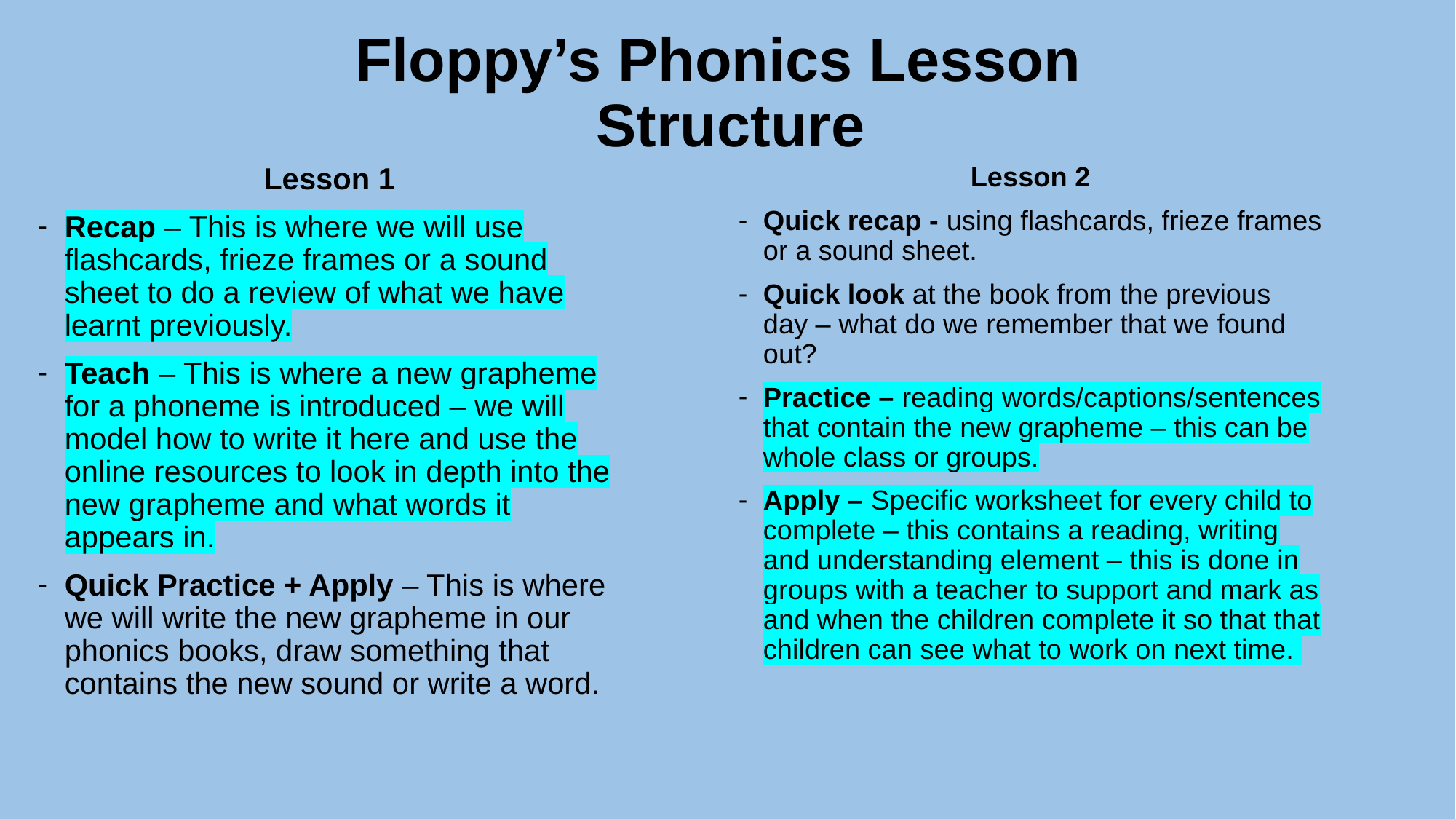

Floppy’s Phonics Lesson Structure
Lesson 1
Recap – This is where we will use flashcards, frieze frames or a sound sheet to do a review of what we have learnt previously.
Teach – This is where a new grapheme for a phoneme is introduced – we will model how to write it here and use the online resources to look in depth into the new grapheme and what words it appears in.
Quick Practice + Apply – This is where we will write the new grapheme in our phonics books, draw something that contains the new sound or write a word.
Lesson 2
Quick recap - using flashcards, frieze frames or a sound sheet.
Quick look at the book from the previous day – what do we remember that we found out?
Practice – reading words/captions/sentences that contain the new grapheme – this can be whole class or groups.
Apply – Specific worksheet for every child to complete – this contains a reading, writing and understanding element – this is done in groups with a teacher to support and mark as and when the children complete it so that that children can see what to work on next time.